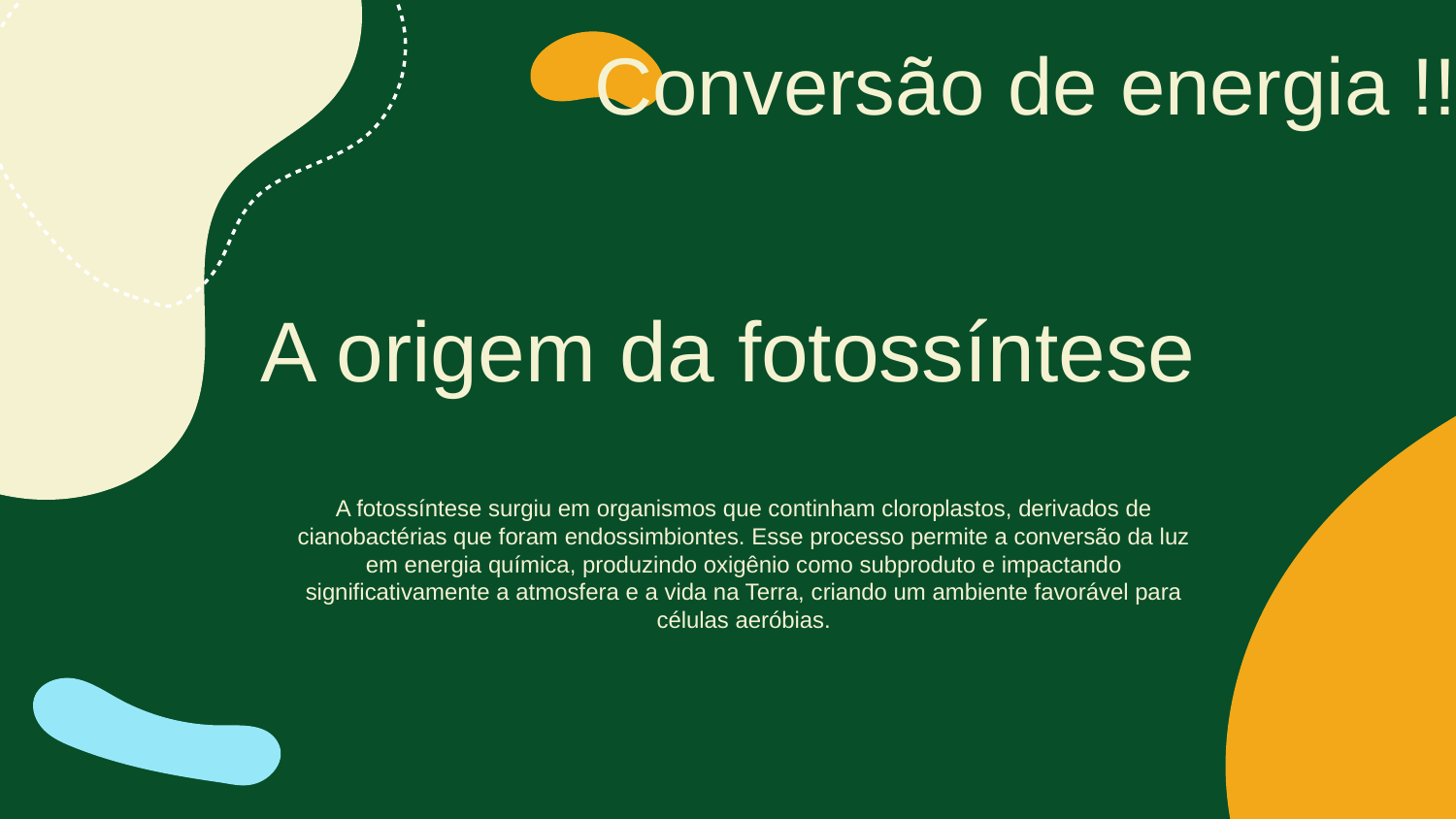

Conversão de energia !!!!

# A origem da fotossíntese
A fotossíntese surgiu em organismos que continham cloroplastos, derivados de cianobactérias que foram endossimbiontes. Esse processo permite a conversão da luz em energia química, produzindo oxigênio como subproduto e impactando significativamente a atmosfera e a vida na Terra, criando um ambiente favorável para células aeróbias.